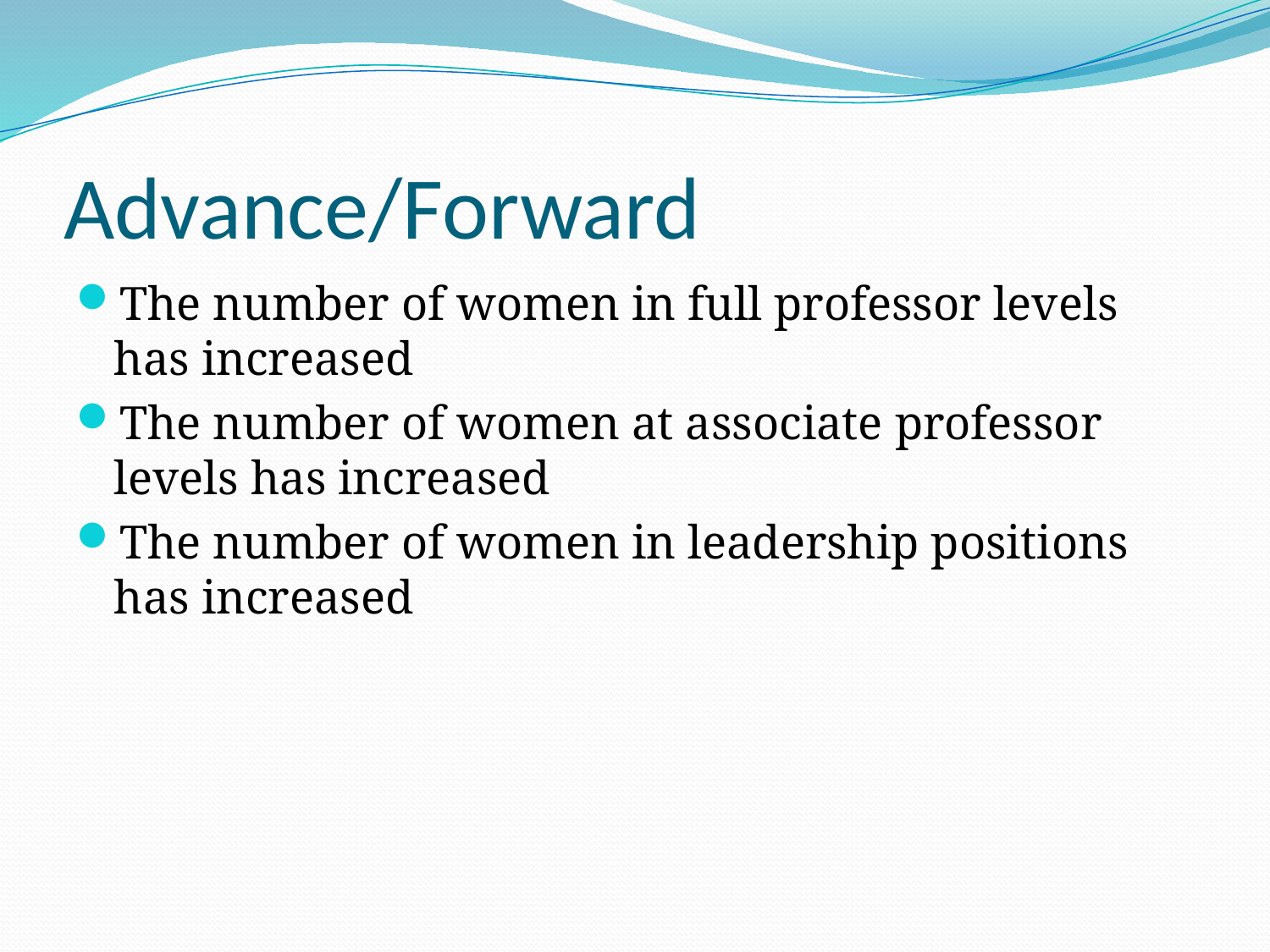

# Advance/Forward
The number of women in full professor levels has increased
The number of women at associate professor levels has increased
The number of women in leadership positions has increased